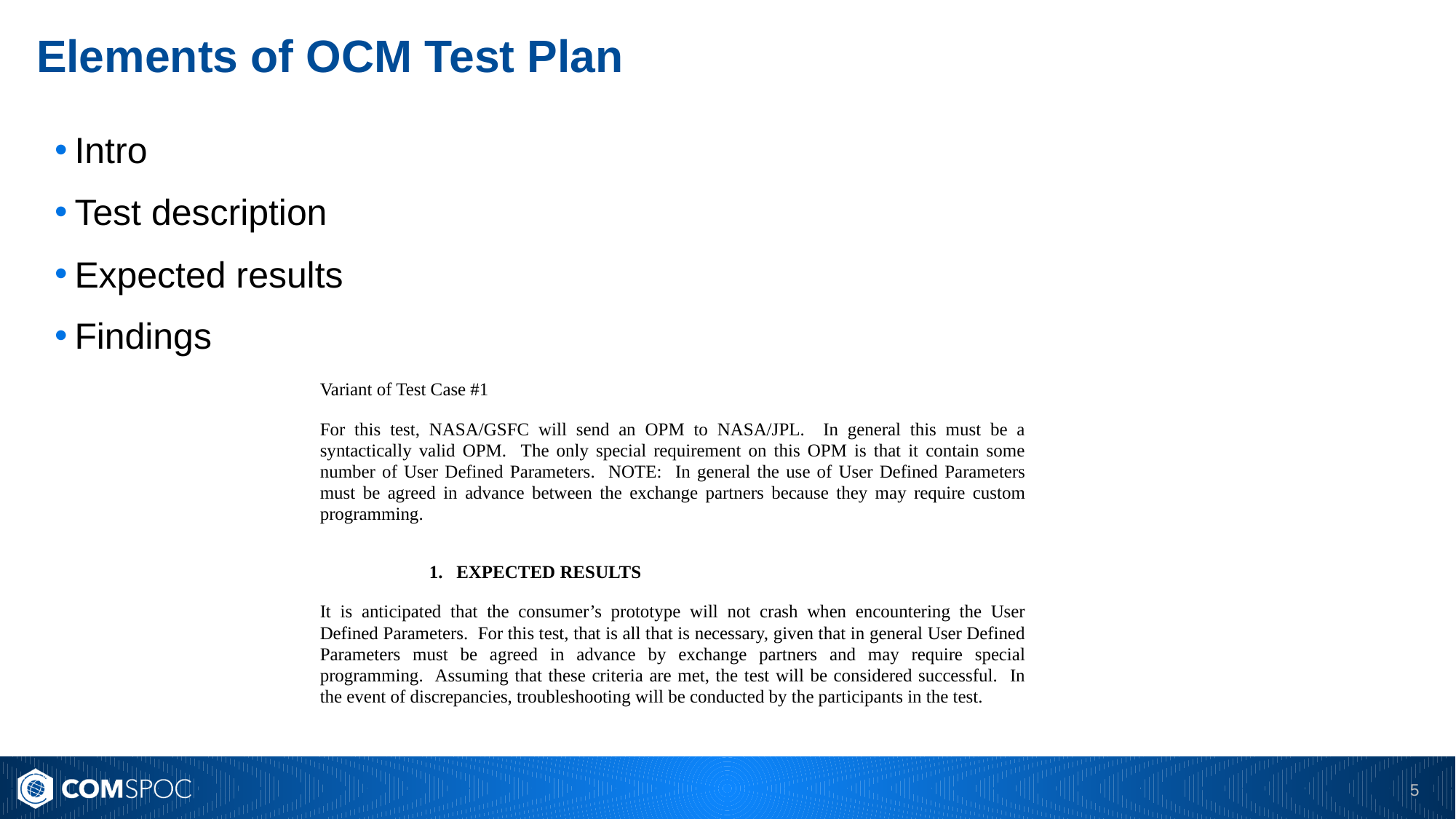

# Elements of OCM Test Plan
Intro
Test description
Expected results
Findings
Variant of Test Case #1
For this test, NASA/GSFC will send an OPM to NASA/JPL.  In general this must be a syntactically valid OPM.  The only special requirement on this OPM is that it contain some number of User Defined Parameters.  NOTE:  In general the use of User Defined Parameters must be agreed in advance between the exchange partners because they may require custom programming.
Expected Results
It is anticipated that the consumer’s prototype will not crash when encountering the User Defined Parameters.  For this test, that is all that is necessary, given that in general User Defined Parameters must be agreed in advance by exchange partners and may require special programming.  Assuming that these criteria are met, the test will be considered successful.  In the event of discrepancies, troubleshooting will be conducted by the participants in the test.